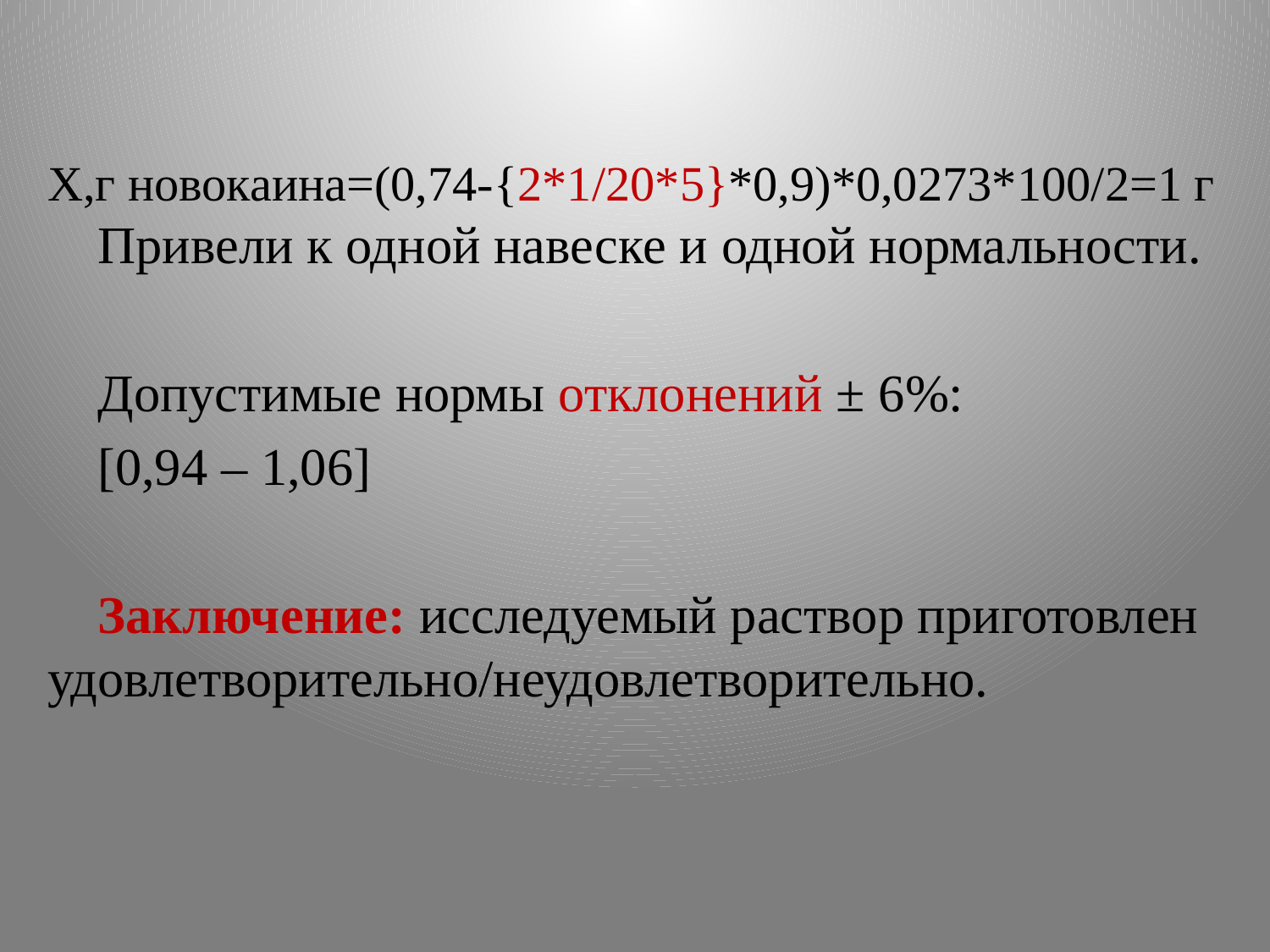

Х,г новокаина=(0,74-{2*1/20*5}*0,9)*0,0273*100/2=1 г
Привели к одной навеске и одной нормальности.

Допустимые нормы отклонений ± 6%:
[0,94 – 1,06]

Заключение: исследуемый раствор приготовлен удовлетворительно/неудовлетворительно.